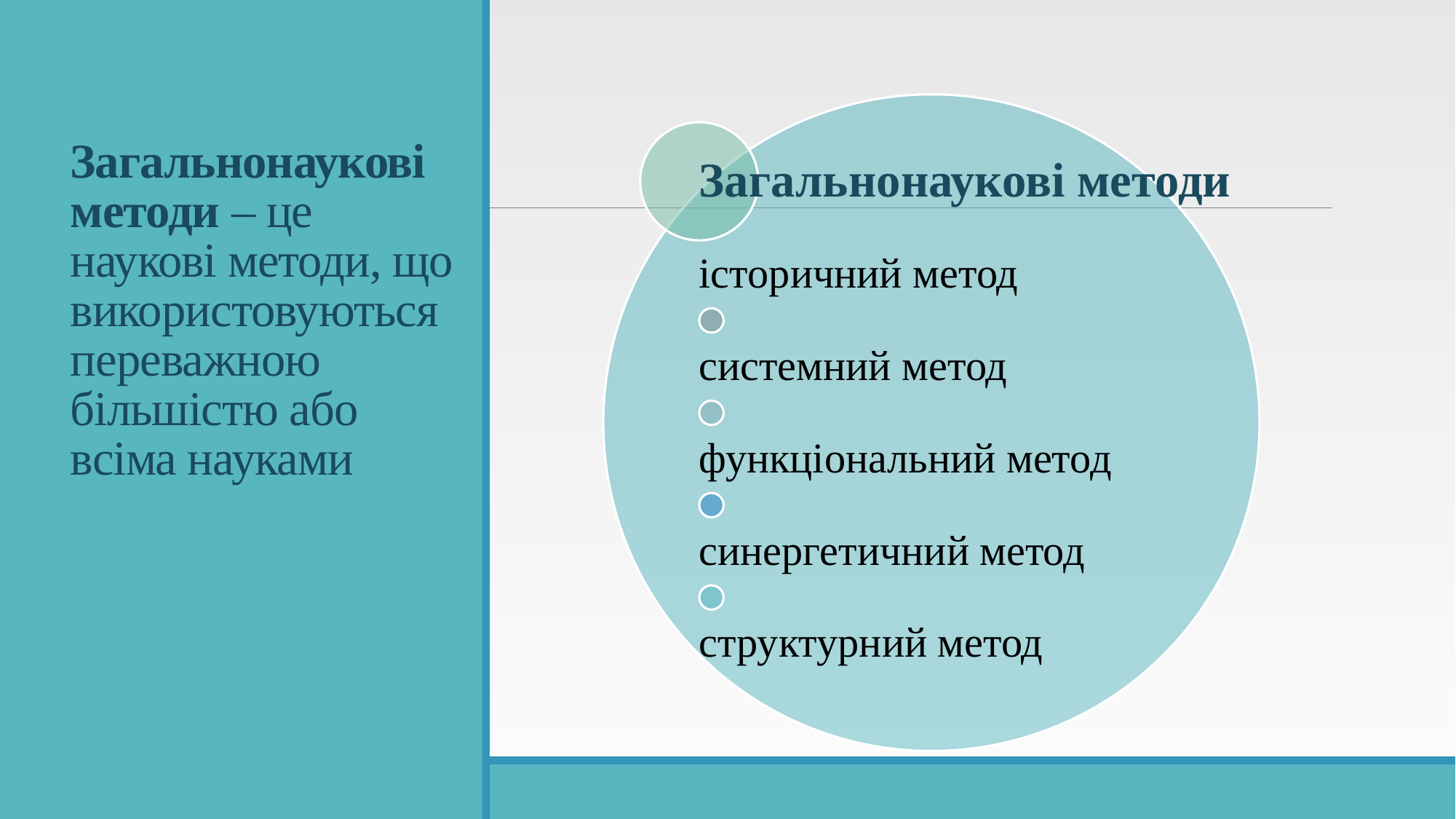

Загальнонаукові методи
історичний метод
системний метод
функціональний метод
синергетичний метод
структурний метод
# Загальнонаукові методи – це наукові методи, що використовуються переважною більшістю або всіма науками